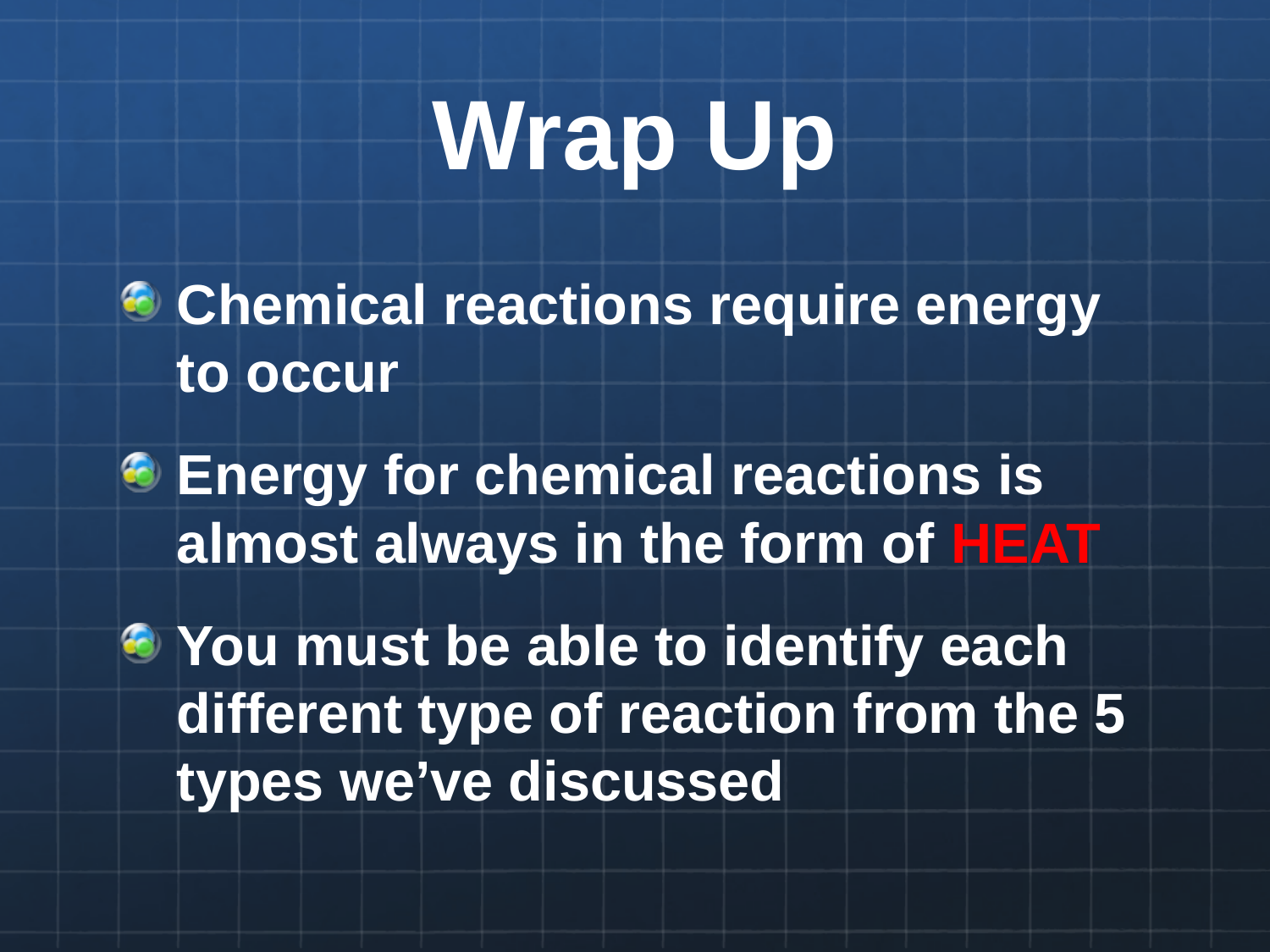

# Wrap Up
Chemical reactions require energy to occur
Energy for chemical reactions is almost always in the form of HEAT
You must be able to identify each different type of reaction from the 5 types we’ve discussed